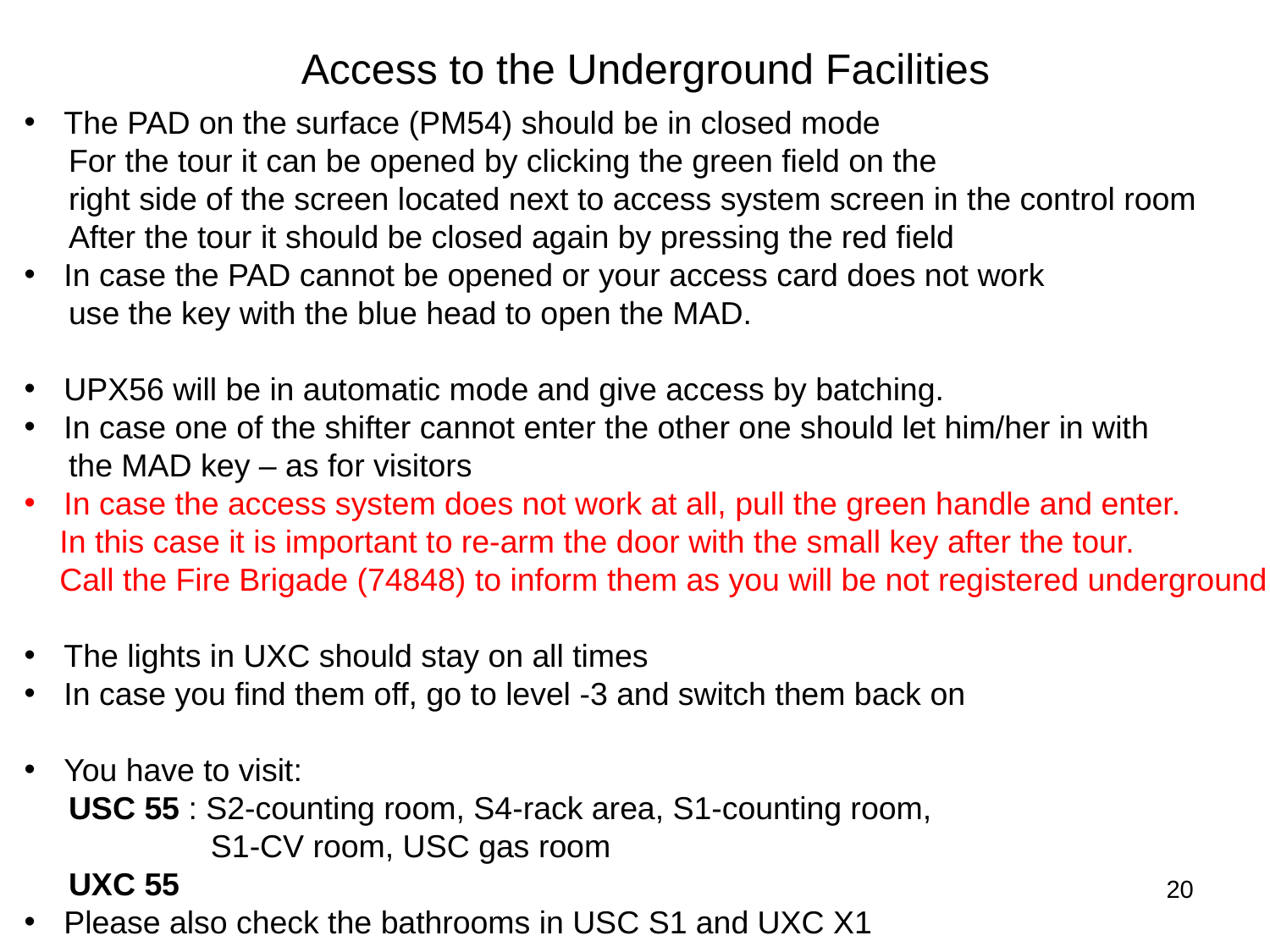

Access to the Underground Facilities
The PAD on the surface (PM54) should be in closed mode
     For the tour it can be opened by clicking the green field on the
     right side of the screen located next to access system screen in the control room
     After the tour it should be closed again by pressing the red field
In case the PAD cannot be opened or your access card does not work
     use the key with the blue head to open the MAD.

UPX56 will be in automatic mode and give access by batching.
In case one of the shifter cannot enter the other one should let him/her in with
     the MAD key – as for visitors
In case the access system does not work at all, pull the green handle and enter.
    In this case it is important to re-arm the door with the small key after the tour.
    Call the Fire Brigade (74848) to inform them as you will be not registered underground

The lights in UXC should stay on all times
In case you find them off, go to level -3 and switch them back on

You have to visit:
     USC 55 : S2-counting room, S4-rack area, S1-counting room,
                     S1-CV room, USC gas room
     UXC 55
Please also check the bathrooms in USC S1 and UXC X1
20